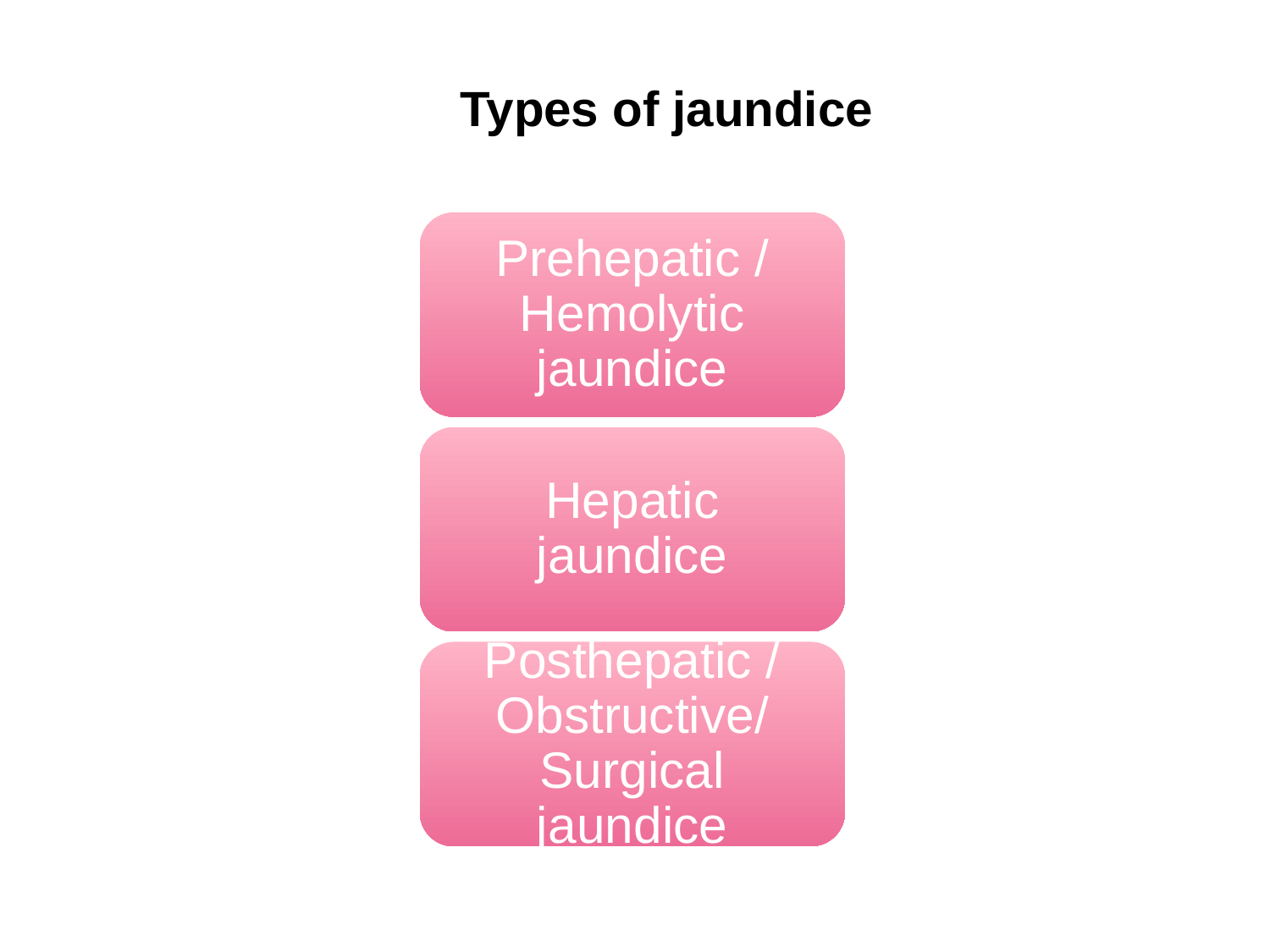

# Types of jaundice

Prehepatic / Hemolytic jaundice

Hepatic jaundice

Posthepatic / Obstructive/ Surgical jaundice